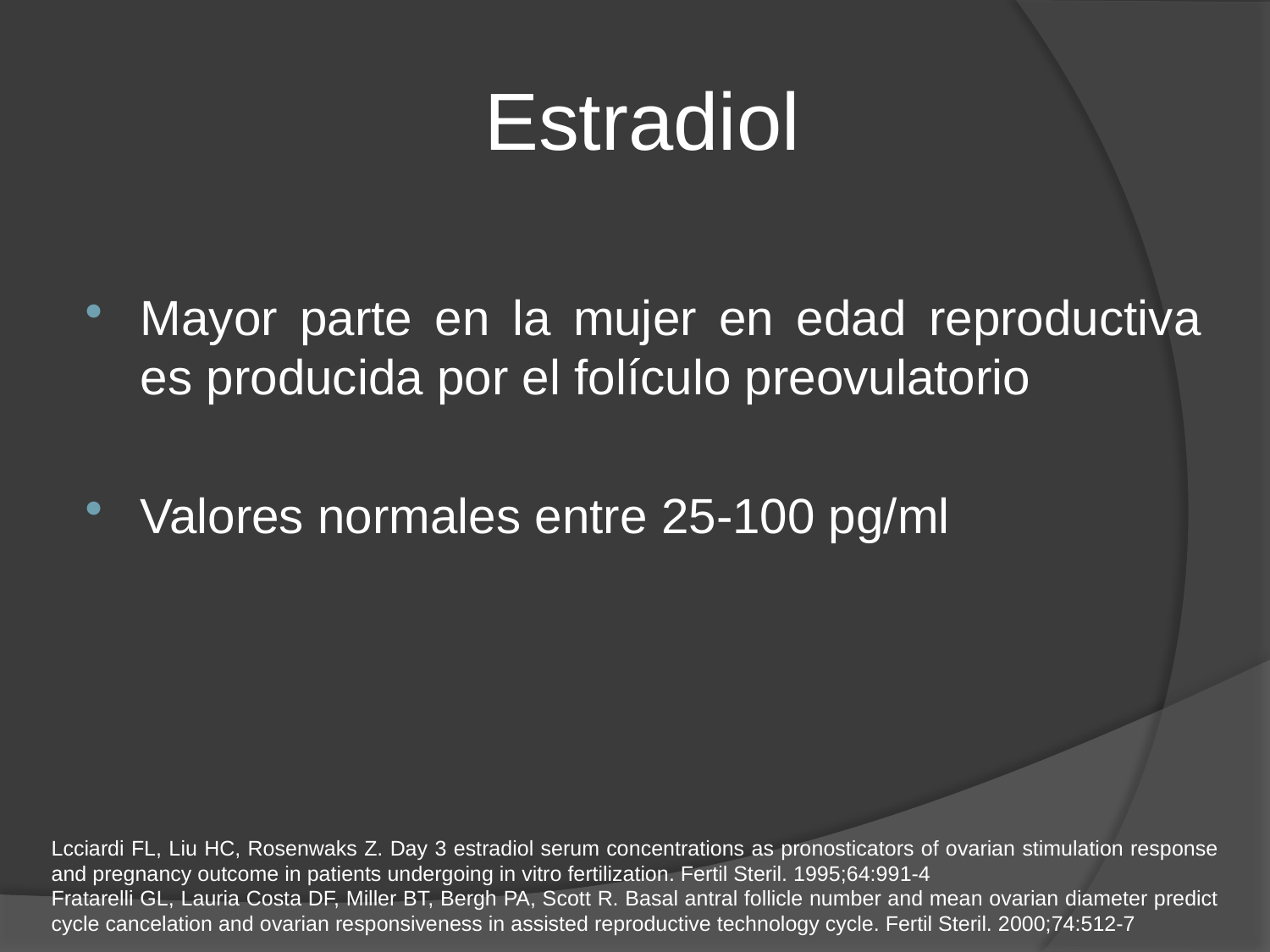

# Estradiol
Mayor parte en la mujer en edad reproductiva es producida por el folículo preovulatorio

Valores normales entre 25-100 pg/ml

Lcciardi FL, Liu HC, Rosenwaks Z. Day 3 estradiol serum concentrations as pronosticators of ovarian stimulation response and pregnancy outcome in patients undergoing in vitro fertilization. Fertil Steril. 1995;64:991-4
Fratarelli GL, Lauria Costa DF, Miller BT, Bergh PA, Scott R. Basal antral follicle number and mean ovarian diameter predict cycle cancelation and ovarian responsiveness in assisted reproductive technology cycle. Fertil Steril. 2000;74:512-7